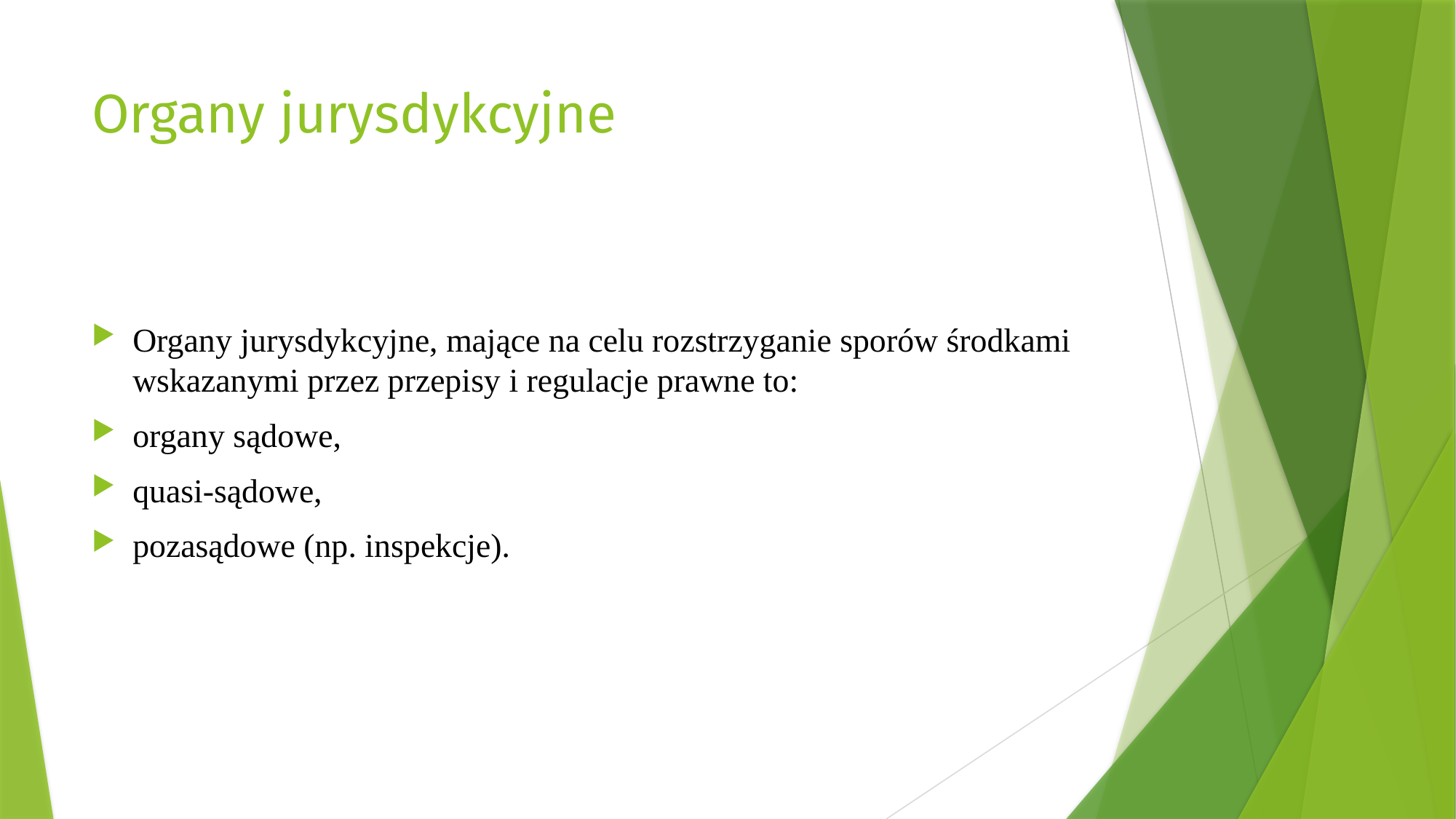

# Organy jurysdykcyjne

Organy jurysdykcyjne, mające na celu rozstrzyganie sporów środkami wskazanymi przez przepisy i regulacje prawne to:
organy sądowe,
quasi-sądowe,
pozasądowe (np. inspekcje).